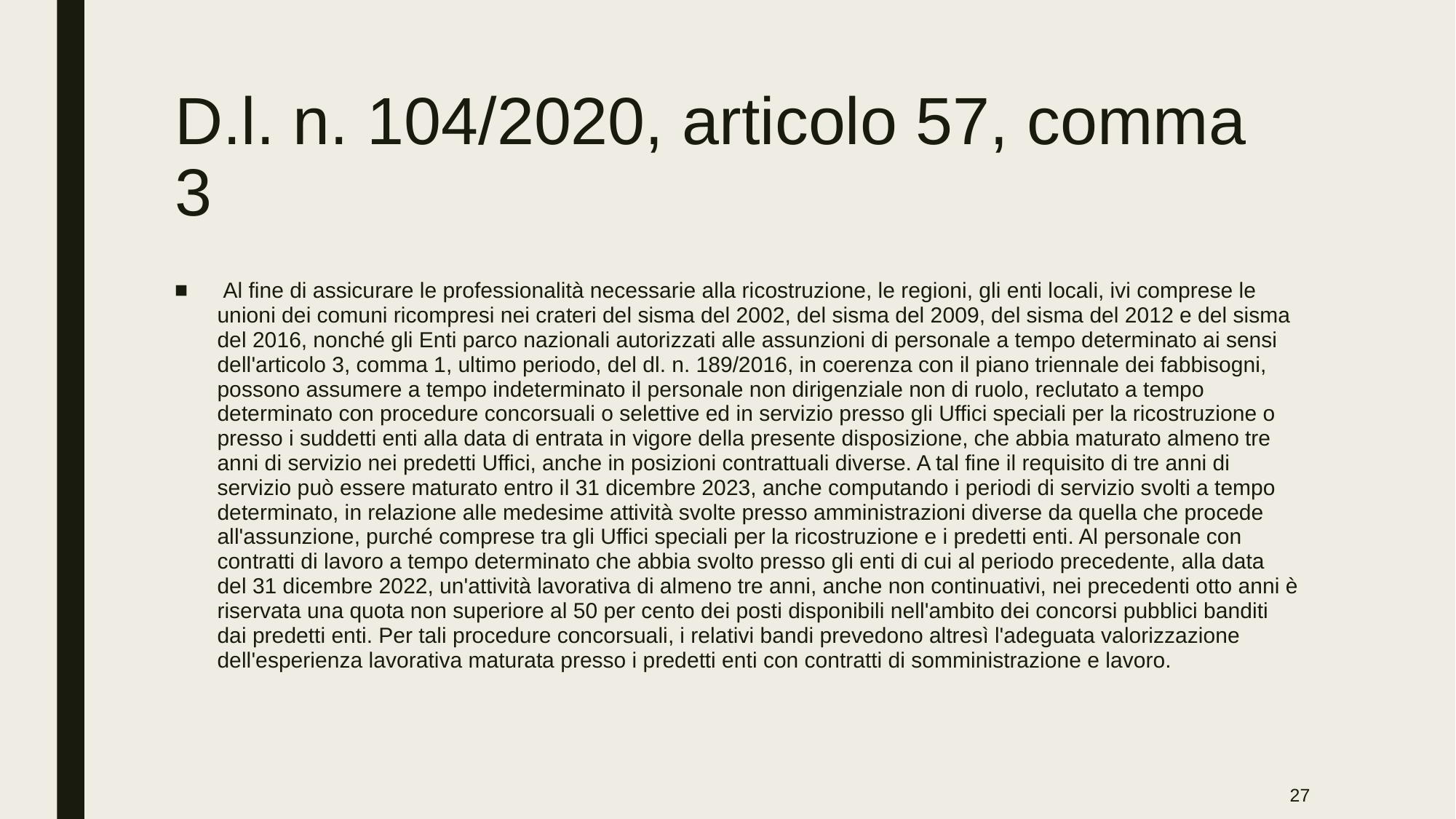

# D.l. n. 104/2020, articolo 57, comma 3
 Al fine di assicurare le professionalità necessarie alla ricostruzione, le regioni, gli enti locali, ivi comprese le unioni dei comuni ricompresi nei crateri del sisma del 2002, del sisma del 2009, del sisma del 2012 e del sisma del 2016, nonché gli Enti parco nazionali autorizzati alle assunzioni di personale a tempo determinato ai sensi dell'articolo 3, comma 1, ultimo periodo, del dl. n. 189/2016, in coerenza con il piano triennale dei fabbisogni, possono assumere a tempo indeterminato il personale non dirigenziale non di ruolo, reclutato a tempo determinato con procedure concorsuali o selettive ed in servizio presso gli Uffici speciali per la ricostruzione o presso i suddetti enti alla data di entrata in vigore della presente disposizione, che abbia maturato almeno tre anni di servizio nei predetti Uffici, anche in posizioni contrattuali diverse. A tal fine il requisito di tre anni di servizio può essere maturato entro il 31 dicembre 2023, anche computando i periodi di servizio svolti a tempo determinato, in relazione alle medesime attività svolte presso amministrazioni diverse da quella che procede all'assunzione, purché comprese tra gli Uffici speciali per la ricostruzione e i predetti enti. Al personale con contratti di lavoro a tempo determinato che abbia svolto presso gli enti di cui al periodo precedente, alla data del 31 dicembre 2022, un'attività lavorativa di almeno tre anni, anche non continuativi, nei precedenti otto anni è riservata una quota non superiore al 50 per cento dei posti disponibili nell'ambito dei concorsi pubblici banditi dai predetti enti. Per tali procedure concorsuali, i relativi bandi prevedono altresì l'adeguata valorizzazione dell'esperienza lavorativa maturata presso i predetti enti con contratti di somministrazione e lavoro.

27